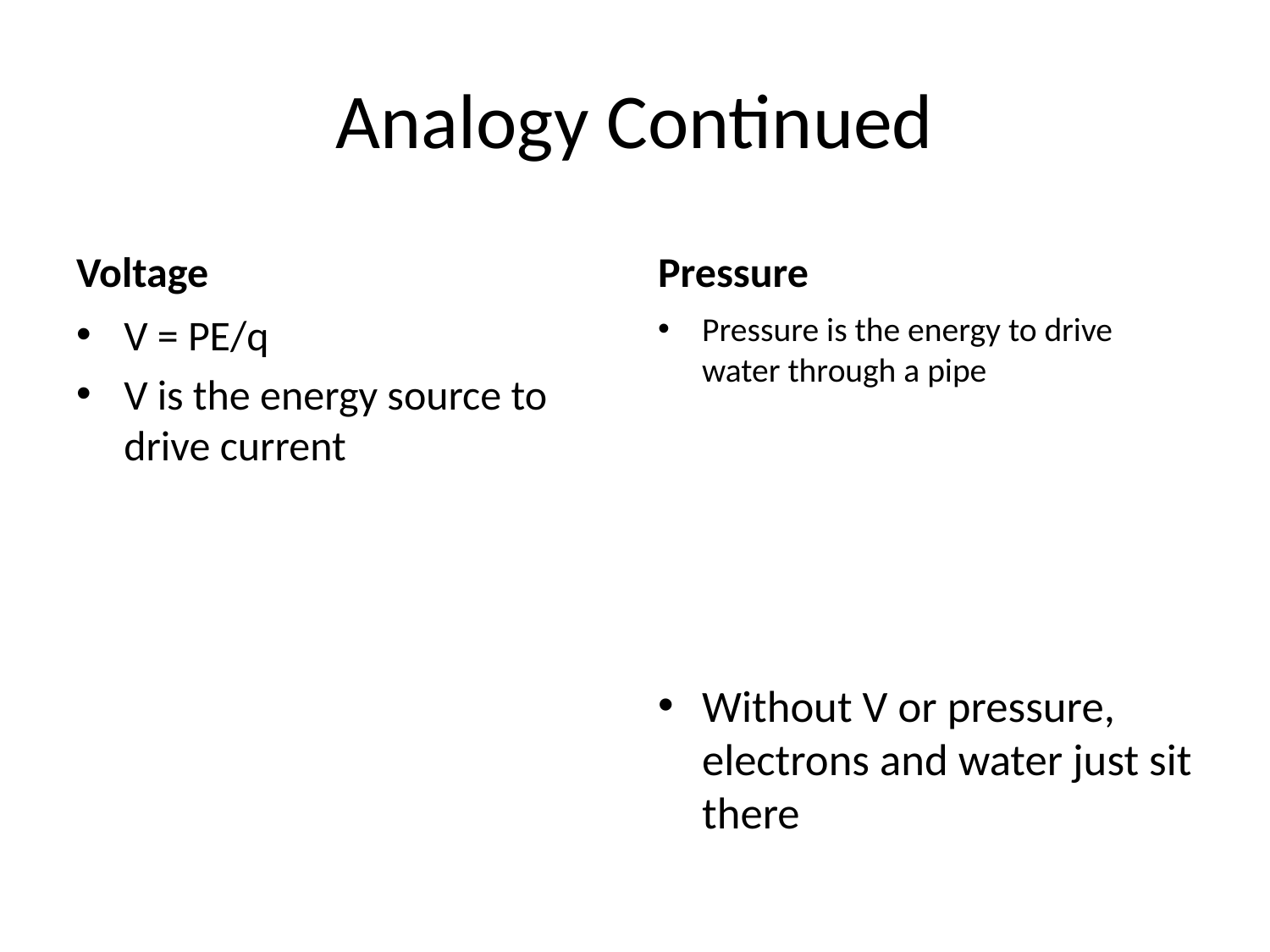

# Analogy Continued
Voltage
Pressure
V = PE/q
V is the energy source to drive current

Pressure is the energy to drive water through a pipe

Without V or pressure, electrons and water just sit there